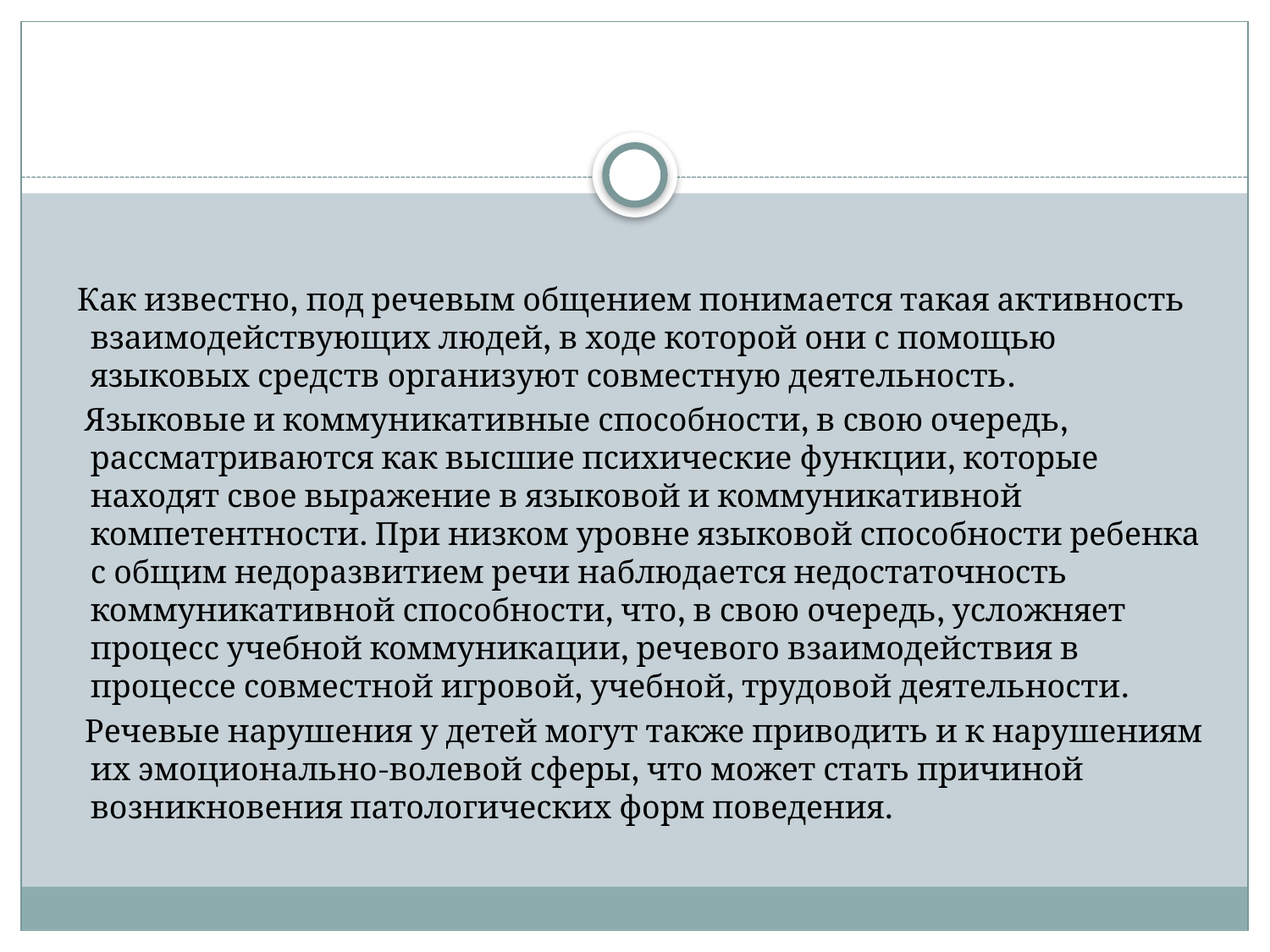

#

   Как известно, под речевым общением понимается такая активность взаимодействующих людей, в ходе которой они с помощью языковых средств организуют совместную деятельность.
    Языковые и коммуникативные способности, в свою очередь, рассматриваются как высшие психические функции, которые находят свое выражение в языковой и коммуникативной компетентности. При низком уровне языковой способности ребенка с общим недоразвитием речи наблюдается недостаточность коммуникативной способности, что, в свою очередь, усложняет процесс учебной коммуникации, речевого взаимодействия в процессе совместной игровой, учебной, трудовой деятельности.
    Речевые нарушения у детей могут также приводить и к нарушениям их эмоционально-волевой сферы, что может стать причиной возникновения патологических форм поведения.